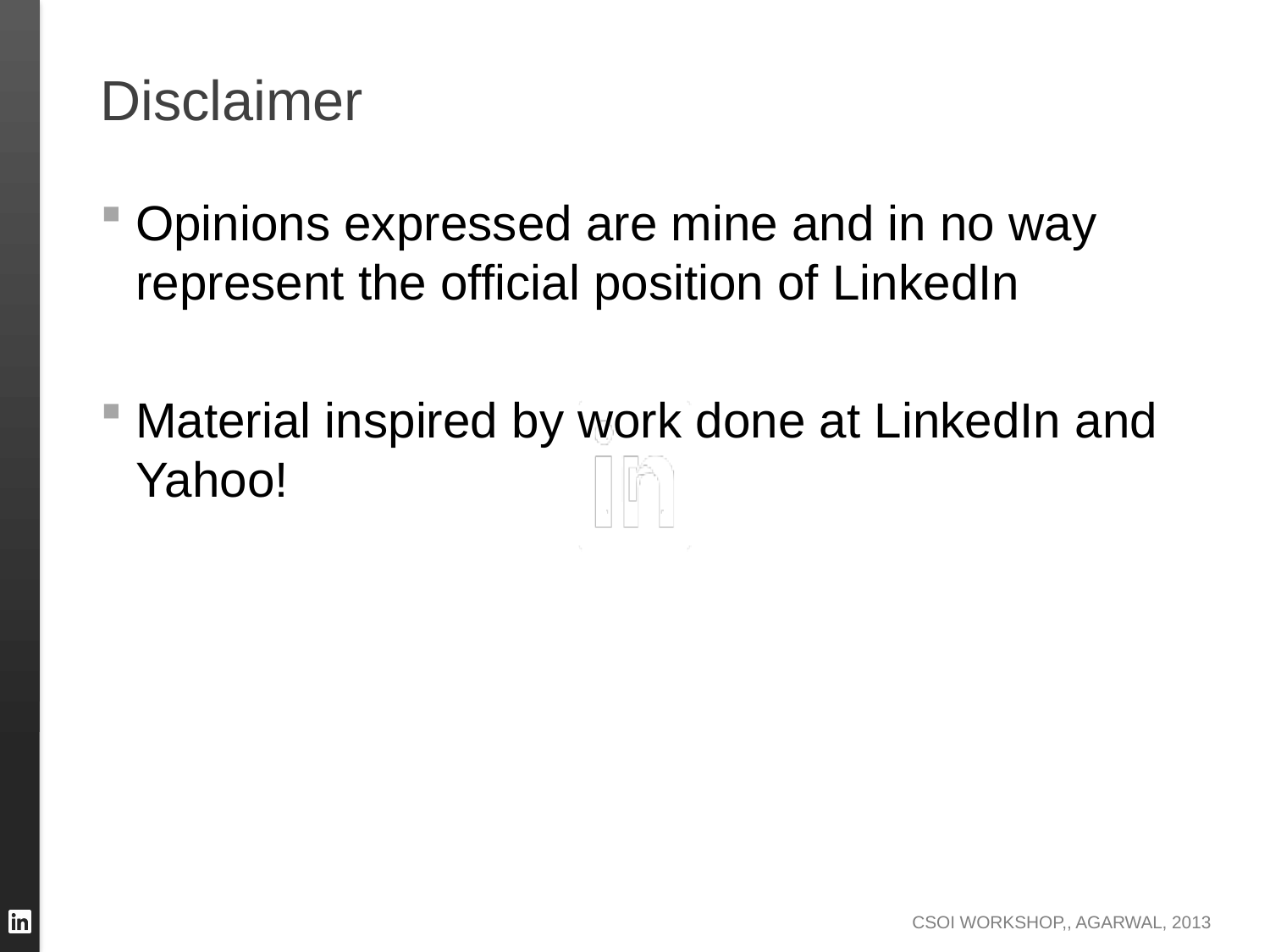

# Disclaimer
Opinions expressed are mine and in no way represent the official position of LinkedIn

Material inspired by work done at LinkedIn and Yahoo!